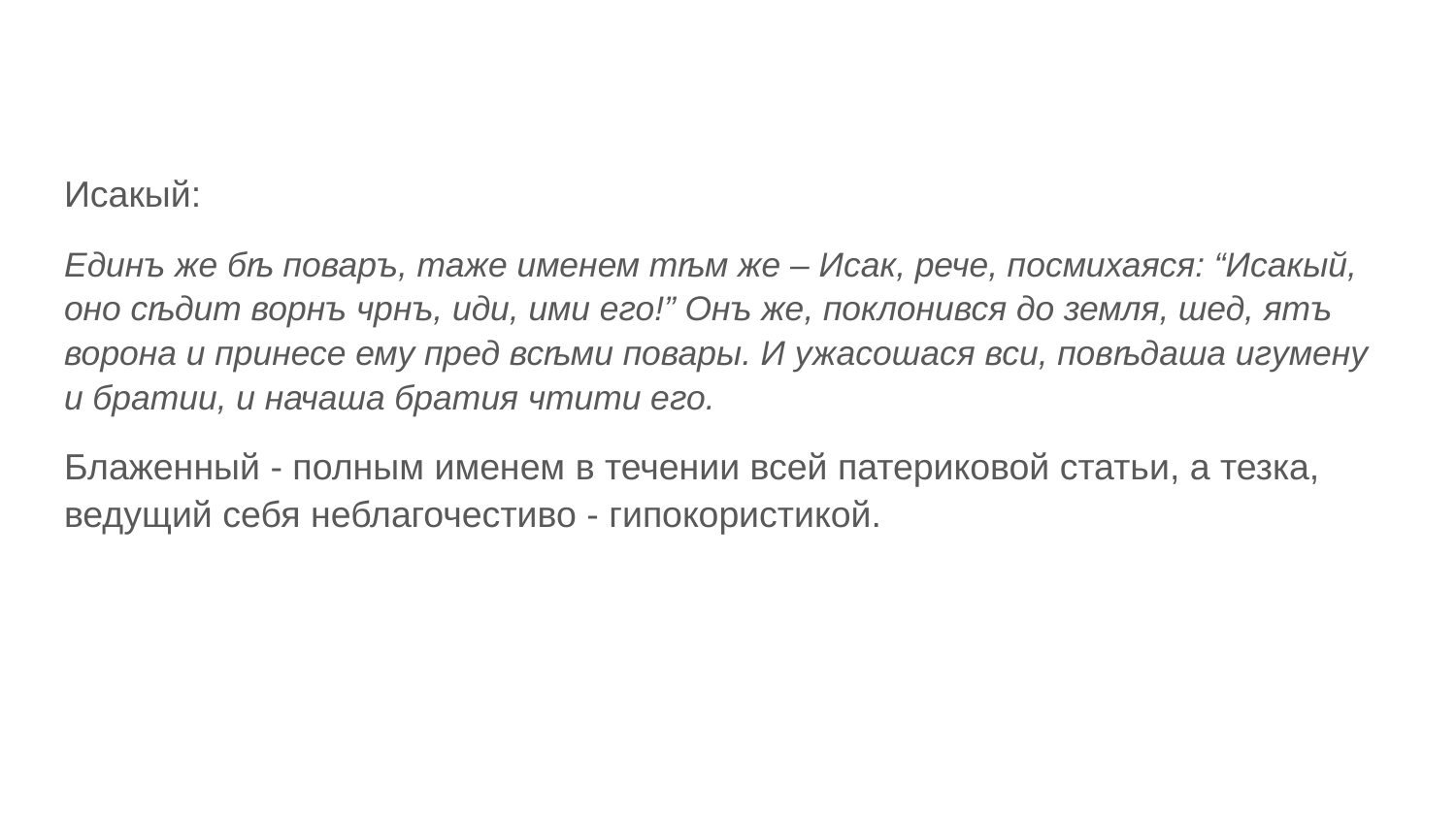

Исакый:
Единъ же бѣ поваръ, таже именем тѣм же – Исак, рече, посмихаяся: “Исакый, оно сѣдит ворнъ чрнъ, иди, ими его!” Онъ же, поклонився до земля, шед, ятъ ворона и принесе ему пред всѣми повары. И ужасошася вси, повѣдаша игумену и братии, и начаша братия чтити его.
Блаженный - полным именем в течении всей патериковой статьи, а тезка, ведущий себя неблагочестиво - гипокористикой.